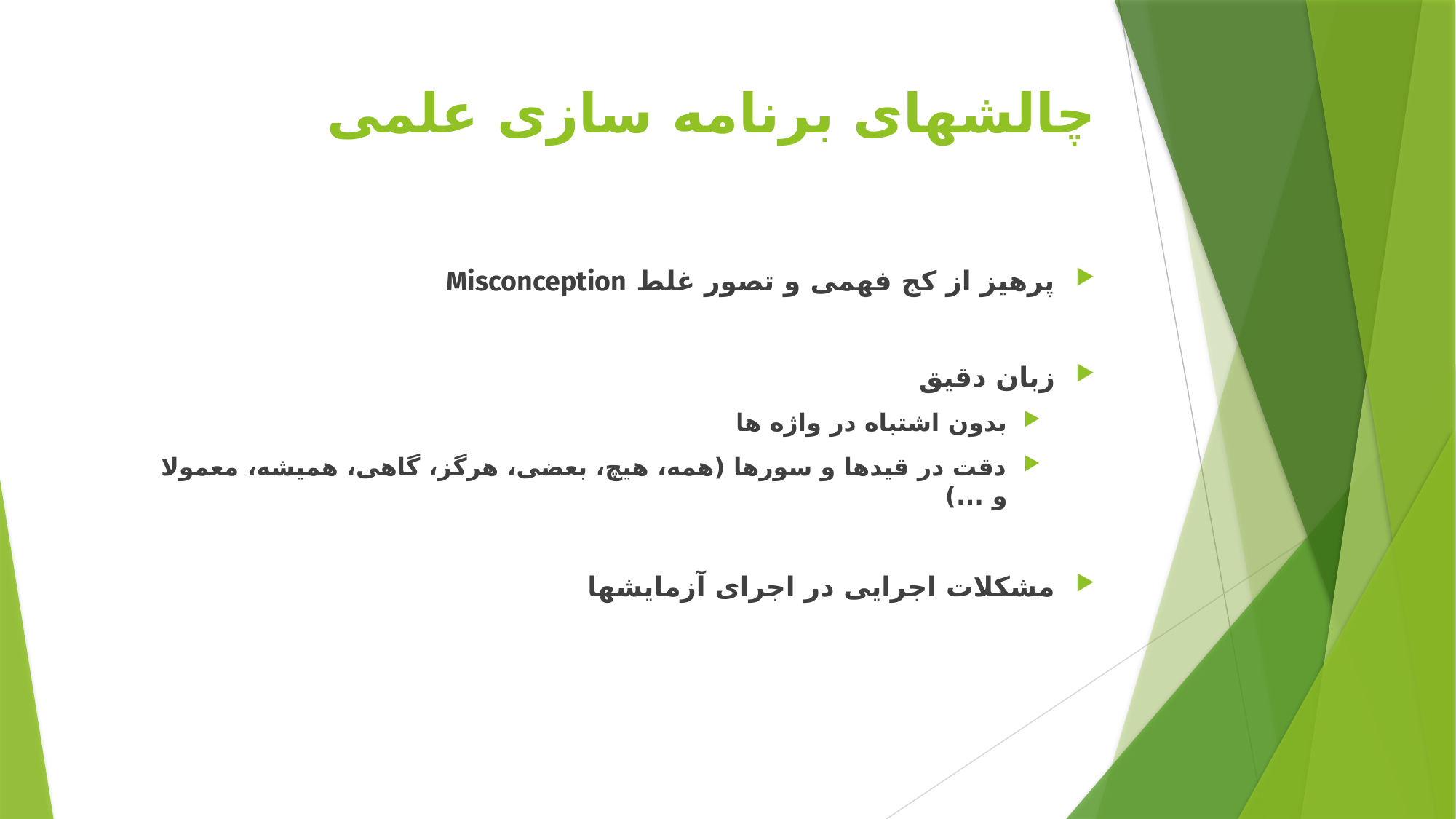

# چالشهای برنامه سازی علمی
پرهیز از کج فهمی و تصور غلط Misconception

زبان دقیق
بدون اشتباه در واژه ها
دقت در قیدها و سورها (همه، هیچ، بعضی، هرگز، گاهی، همیشه، معمولا و ...)

مشکلات اجرایی در اجرای آزمایشها